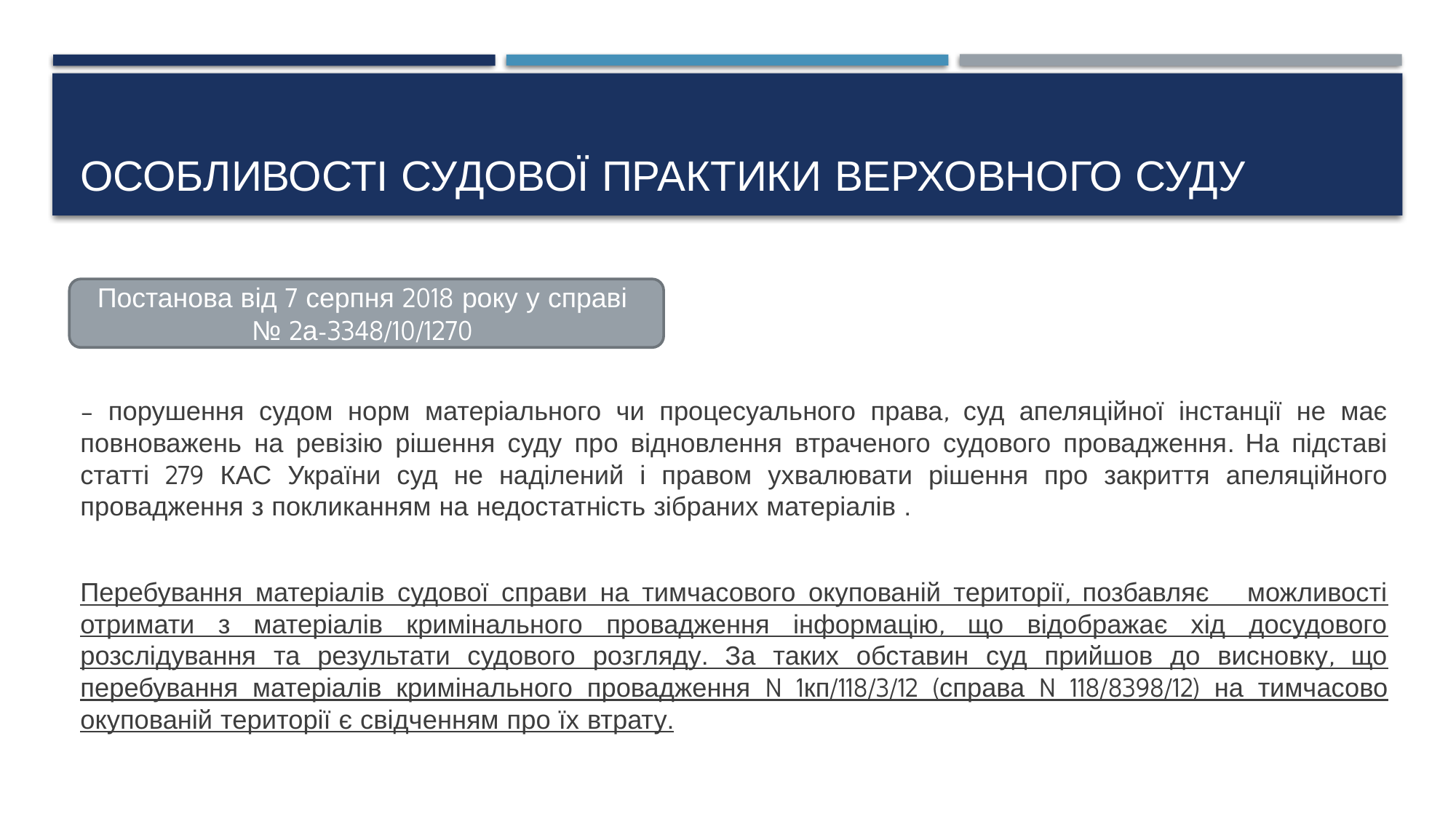

# Особливості судової практики Верховного Суду

– порушення судом норм матеріального чи процесуального права, суд апеляційної інстанції не має повноважень на ревізію рішення суду про відновлення втраченого судового провадження. На підставі статті 279 КАС України суд не наділений і правом ухвалювати рішення про закриття апеляційного провадження з покликанням на недостатність зібраних матеріалів .

Перебування матеріалів судової справи на тимчасового окупованій території, позбавляє   можливості отримати з матеріалів кримінального провадження інформацію, що відображає хід досудового розслідування та результати судового розгляду. За таких обставин суд прийшов до висновку, що перебування матеріалів кримінального провадження N 1кп/118/3/12 (справа N 118/8398/12) на тимчасово окупованій території є свідченням про їх втрату.

Постанова від 7 серпня 2018 року у справі
№ 2а-3348/10/1270